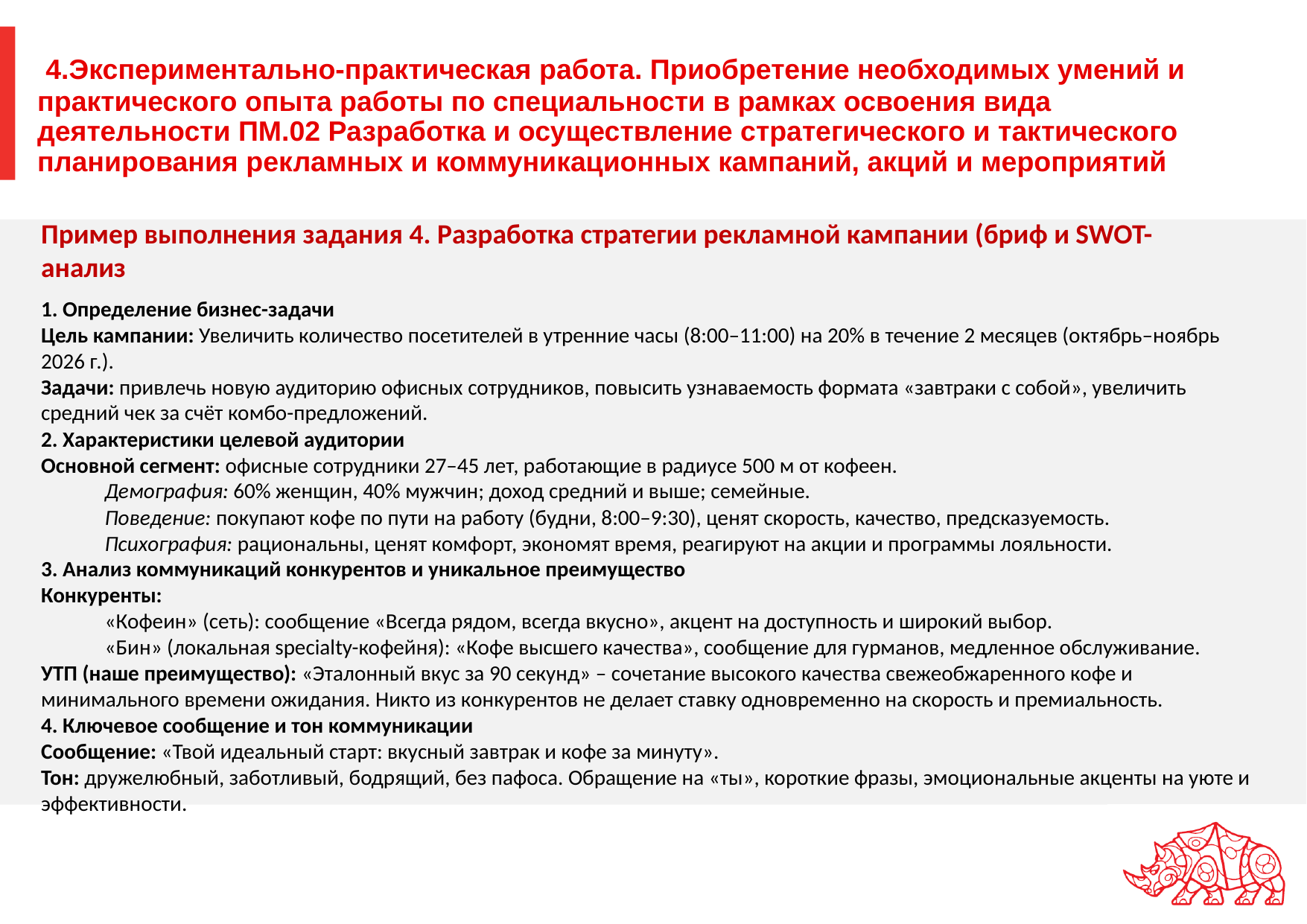

# 4.Экспериментально-практическая работа. Приобретение необходимых умений и практического опыта работы по специальности в рамках освоения вида деятельности ПМ.02 Разработка и осуществление стратегического и тактического планирования рекламных и коммуникационных кампаний, акций и мероприятий
Пример выполнения задания 4. Разработка стратегии рекламной кампании (бриф и SWOT-анализ
1. Определение бизнес-задачи
Цель кампании: Увеличить количество посетителей в утренние часы (8:00–11:00) на 20% в течение 2 месяцев (октябрь–ноябрь 2026 г.).
Задачи: привлечь новую аудиторию офисных сотрудников, повысить узнаваемость формата «завтраки с собой», увеличить средний чек за счёт комбо-предложений.
2. Характеристики целевой аудитории
Основной сегмент: офисные сотрудники 27–45 лет, работающие в радиусе 500 м от кофеен.
Демография: 60% женщин, 40% мужчин; доход средний и выше; семейные.
Поведение: покупают кофе по пути на работу (будни, 8:00–9:30), ценят скорость, качество, предсказуемость.
Психография: рациональны, ценят комфорт, экономят время, реагируют на акции и программы лояльности.
3. Анализ коммуникаций конкурентов и уникальное преимущество
Конкуренты:
«Кофеин» (сеть): сообщение «Всегда рядом, всегда вкусно», акцент на доступность и широкий выбор.
«Бин» (локальная specialty-кофейня): «Кофе высшего качества», сообщение для гурманов, медленное обслуживание.
УТП (наше преимущество): «Эталонный вкус за 90 секунд» – сочетание высокого качества свежеобжаренного кофе и минимального времени ожидания. Никто из конкурентов не делает ставку одновременно на скорость и премиальность.
4. Ключевое сообщение и тон коммуникации
Сообщение: «Твой идеальный старт: вкусный завтрак и кофе за минуту».
Тон: дружелюбный, заботливый, бодрящий, без пафоса. Обращение на «ты», короткие фразы, эмоциональные акценты на уюте и эффективности.